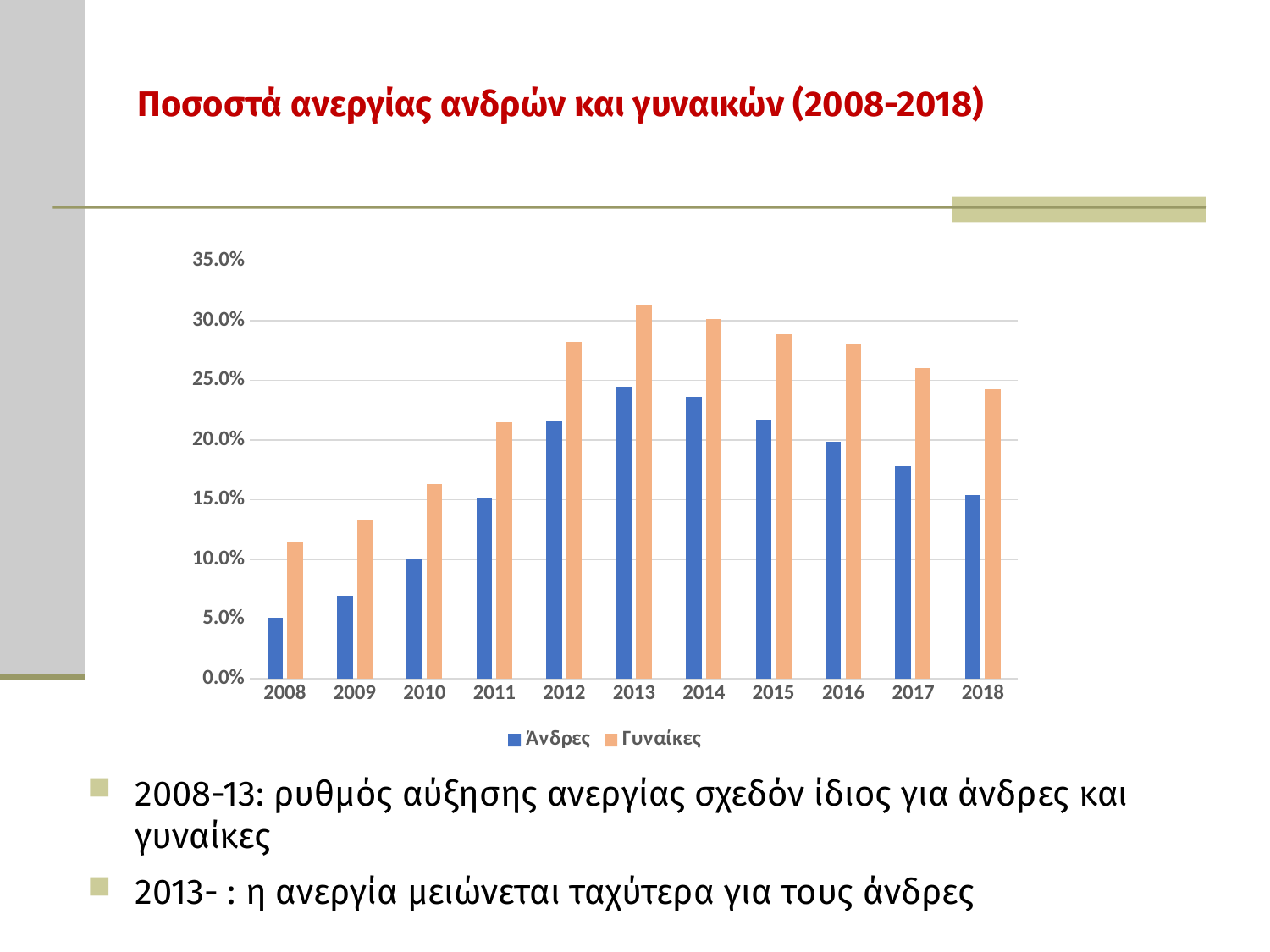

# Ποσοστά ανεργίας ανδρών και γυναικών (2008-2018)

### Chart

| Category | Άνδρες | Γυναίκες |
|---|---|---|
| 2008 | 0.051265640064711876 | 0.11512557296410031 |
| 2009 | 0.06966147835721076 | 0.1328278736785952 |
| 2010 | 0.1003383345499078 | 0.16334654833951998 |
| 2011 | 0.15118180588191635 | 0.21512648006580587 |
| 2012 | 0.21537425492063583 | 0.2821017656253233 |
| 2013 | 0.24473401664343294 | 0.3134675484103152 |
| 2014 | 0.23596086407031358 | 0.30167176586314026 |
| 2015 | 0.21717304557128733 | 0.2885250966980989 |
| 2016 | 0.19855669994444503 | 0.28095802606178055 |
| 2017 | 0.17817165128276247 | 0.26068401192555135 |
| 2018 | 0.1537104417486943 | 0.2423322049536551 |
2008-13: ρυθμός αύξησης ανεργίας σχεδόν ίδιος για άνδρες και γυναίκες
2013- : η ανεργία μειώνεται ταχύτερα για τους άνδρες